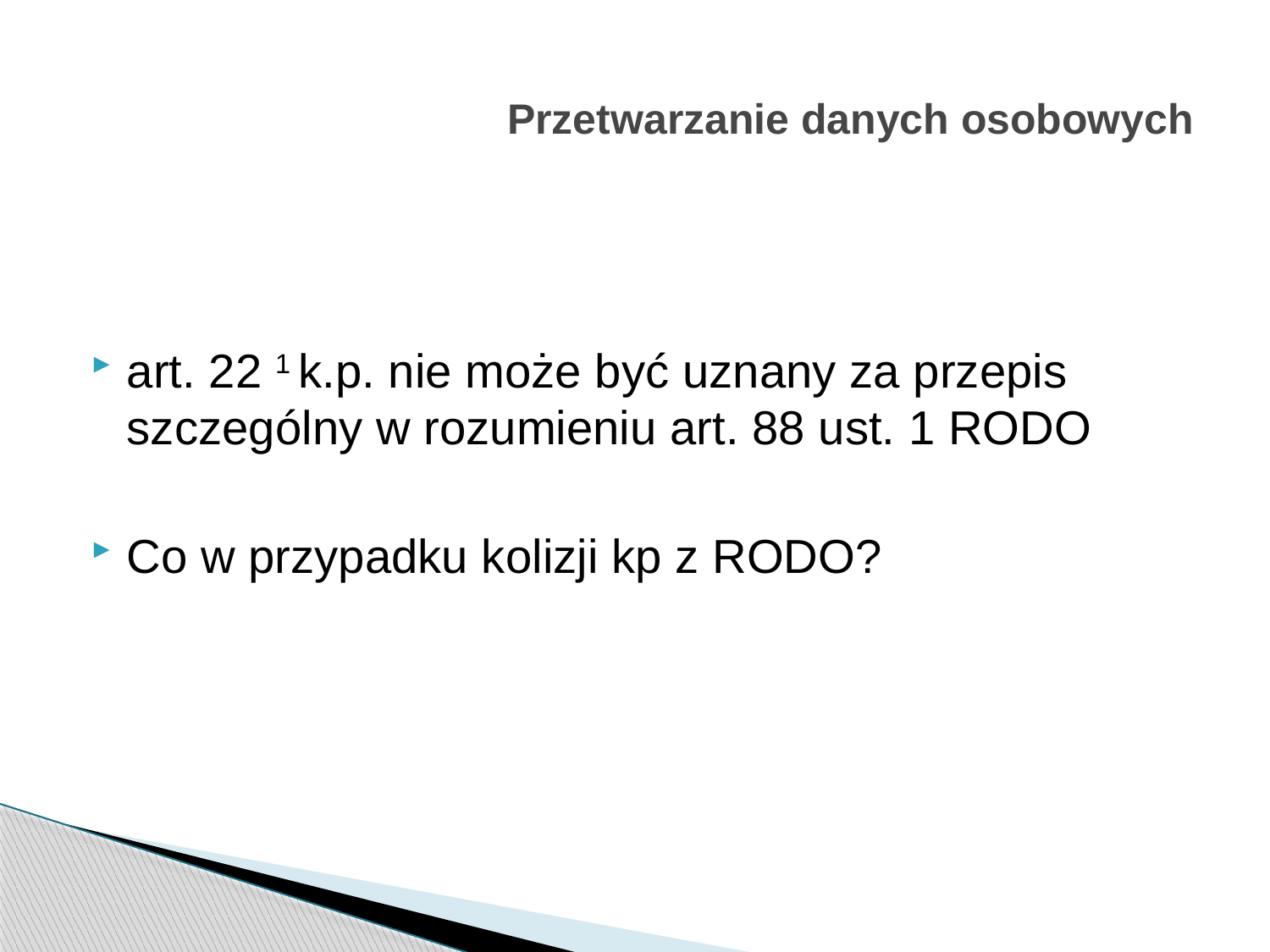

# Przetwarzanie danych osobowych

art. 22 1 k.p. nie może być uznany za przepis szczególny w rozumieniu art. 88 ust. 1 RODO

Co w przypadku kolizji kp z RODO?